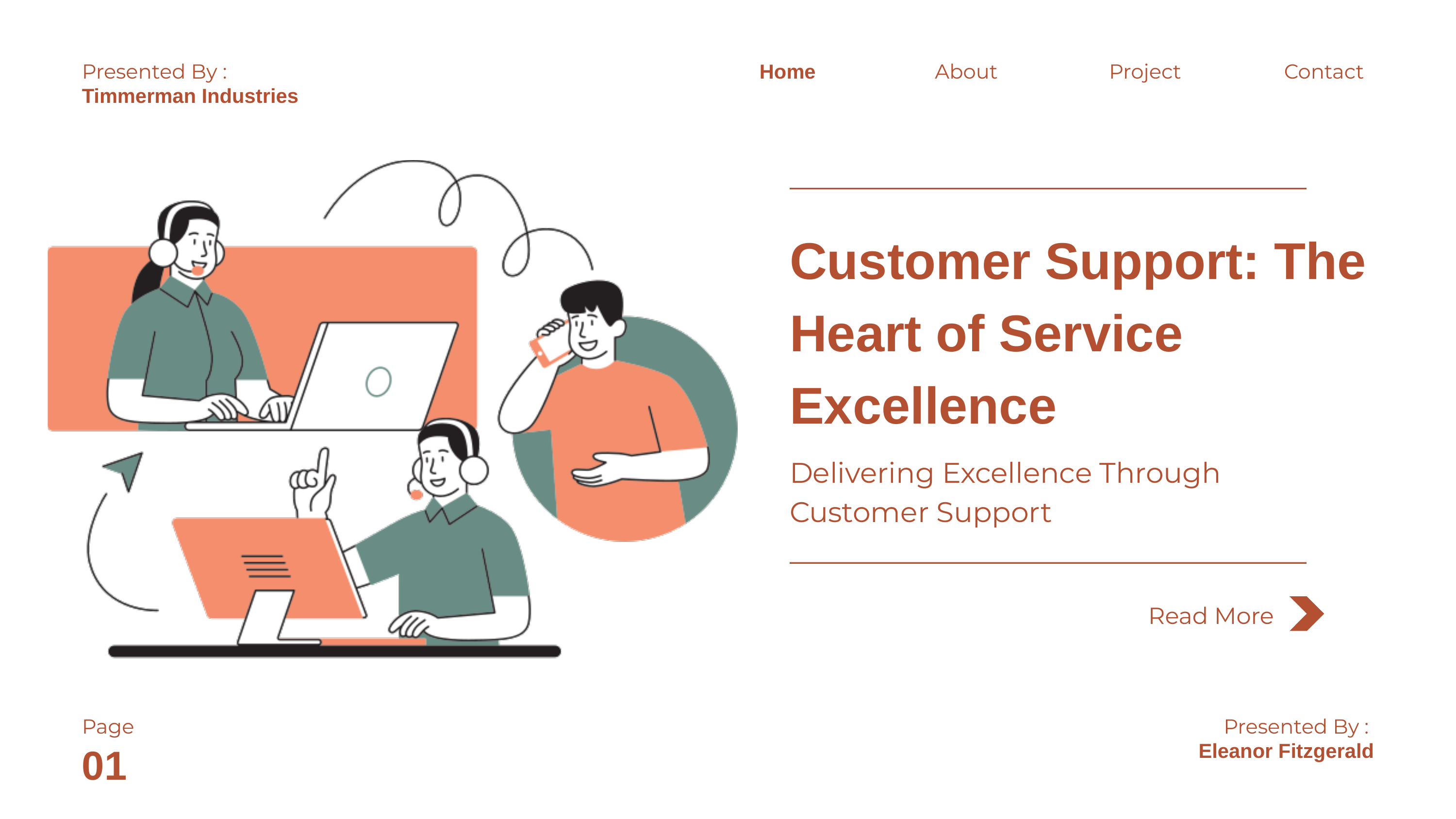

Presented By :
Home
About
Project
Contact
Timmerman Industries

Customer Support: The Heart of Service Excellence
Delivering Excellence Through Customer Support

Read More

Page
Presented By :
01
Eleanor Fitzgerald